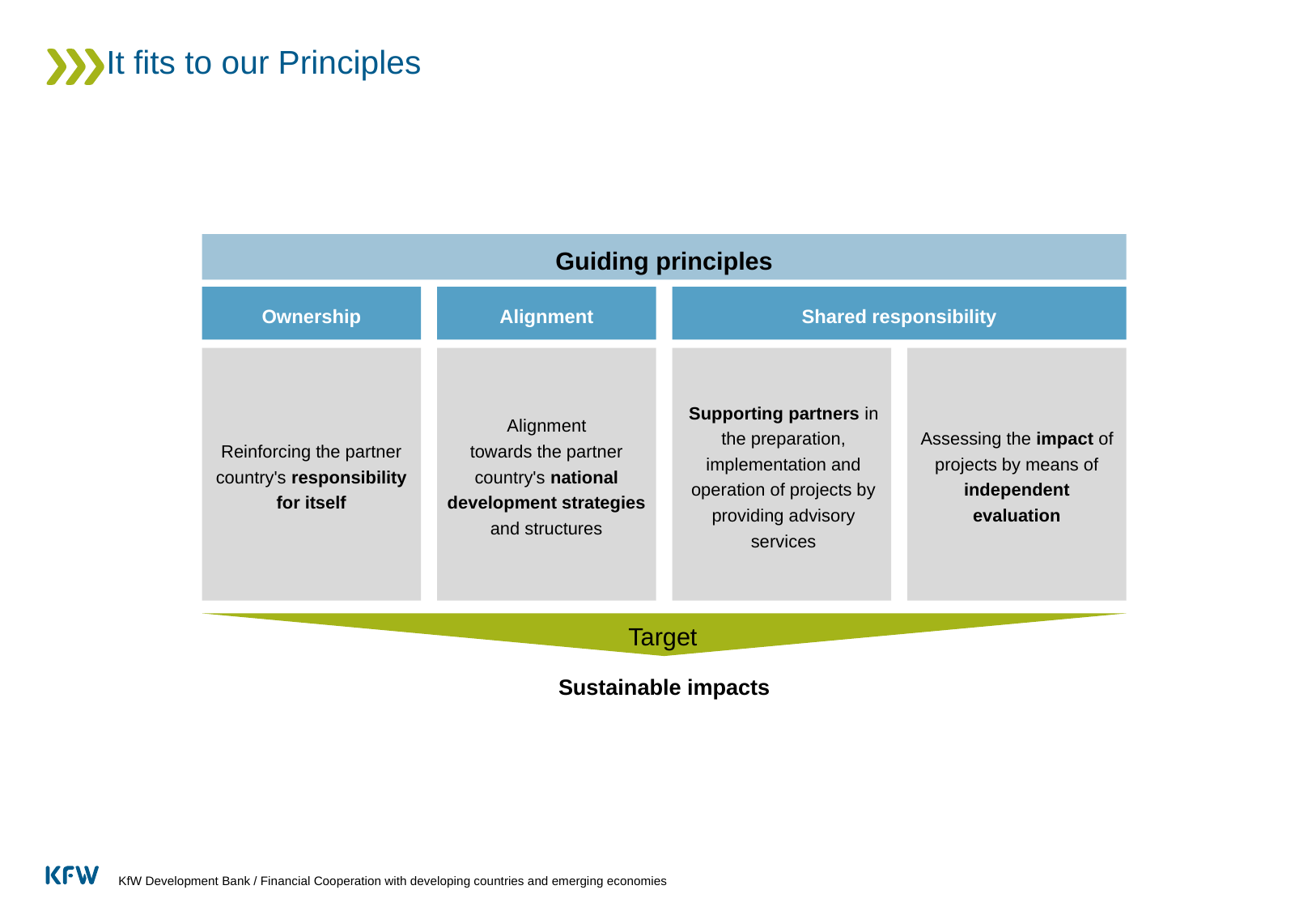

# It fits to our Principles
Guiding principles
Ownership
Alignment
Shared responsibility
Reinforcing the partner country's responsibility for itself
Alignment
towards the partner country's national development strategies and structures
Supporting partners in the preparation, implementation and operation of projects by providing advisory services
Assessing the impact of projects by means of independent evaluation

Target
Sustainable impacts
KfW Development Bank / Financial Cooperation with developing countries and emerging economies